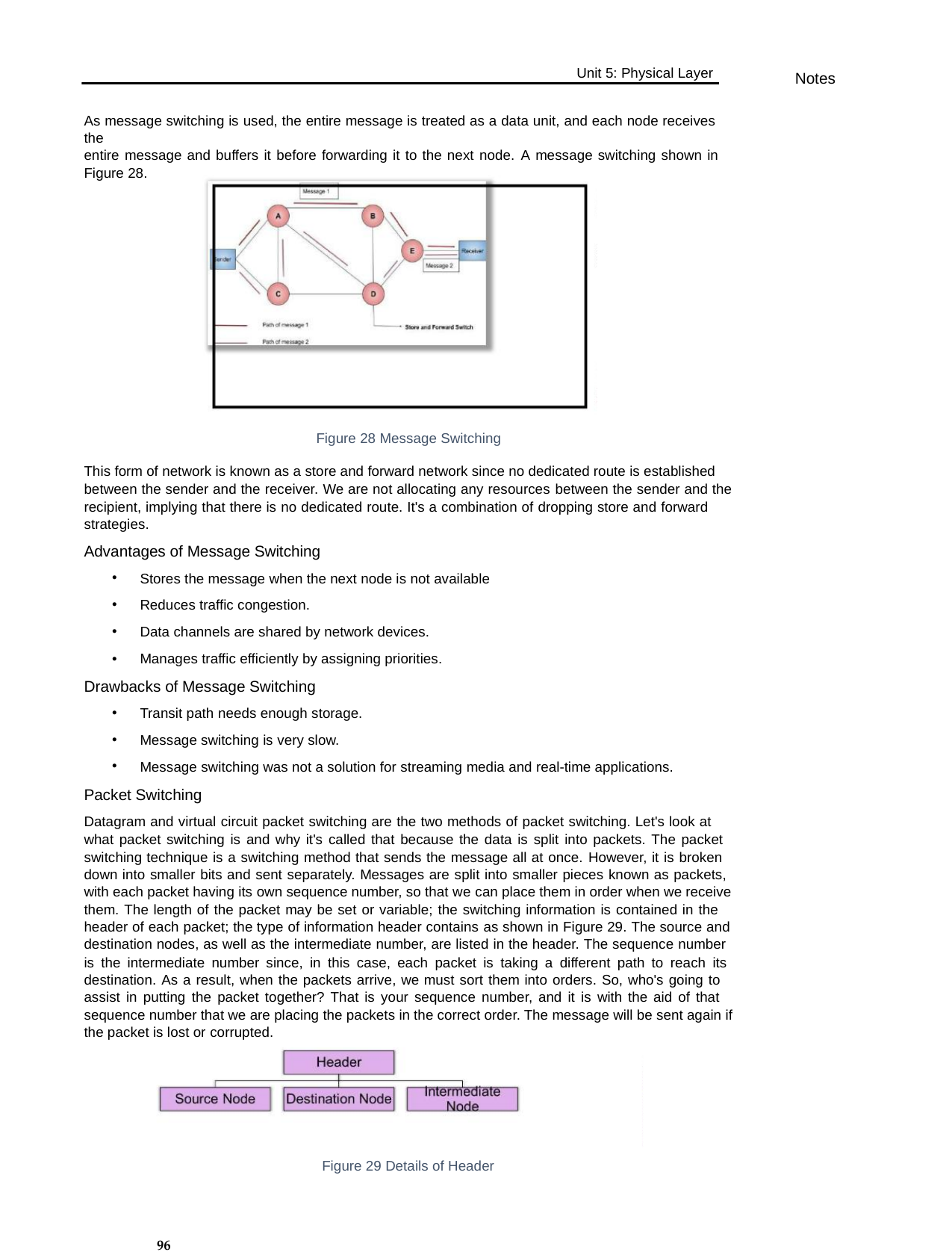

Unit 5: Physical Layer
Notes

As message switching is used, the entire message is treated as a data unit, and each node receives the
entire message and buffers it before forwarding it to the next node. A message switching shown in
Figure 28.

Figure 28 Message Switching
This form of network is known as a store and forward network since no dedicated route is established
between the sender and the receiver. We are not allocating any resources between the sender and the
recipient, implying that there is no dedicated route. It's a combination of dropping store and forward
strategies.
Advantages of Message Switching
Stores the message when the next node is not available
Reduces traffic congestion.
•
•
•
•
Data channels are shared by network devices.
Manages traffic efficiently by assigning priorities.
Drawbacks of Message Switching
Transit path needs enough storage.
•
•
•
Message switching is very slow.
Message switching was not a solution for streaming media and real-time applications.
Packet Switching
Datagram and virtual circuit packet switching are the two methods of packet switching. Let's look at
what packet switching is and why it's called that because the data is split into packets. The packet
switching technique is a switching method that sends the message all at once. However, it is broken
down into smaller bits and sent separately. Messages are split into smaller pieces known as packets,
with each packet having its own sequence number, so that we can place them in order when we receive
them. The length of the packet may be set or variable; the switching information is contained in the
header of each packet; the type of information header contains as shown in Figure 29. The source and
destination nodes, as well as the intermediate number, are listed in the header. The sequence number
is the intermediate number since, in this case, each packet is taking a different path to reach its
destination. As a result, when the packets arrive, we must sort them into orders. So, who's going to
assist in putting the packet together? That is your sequence number, and it is with the aid of that
sequence number that we are placing the packets in the correct order. The message will be sent again if
the packet is lost or corrupted.

Figure 29 Details of Header
96